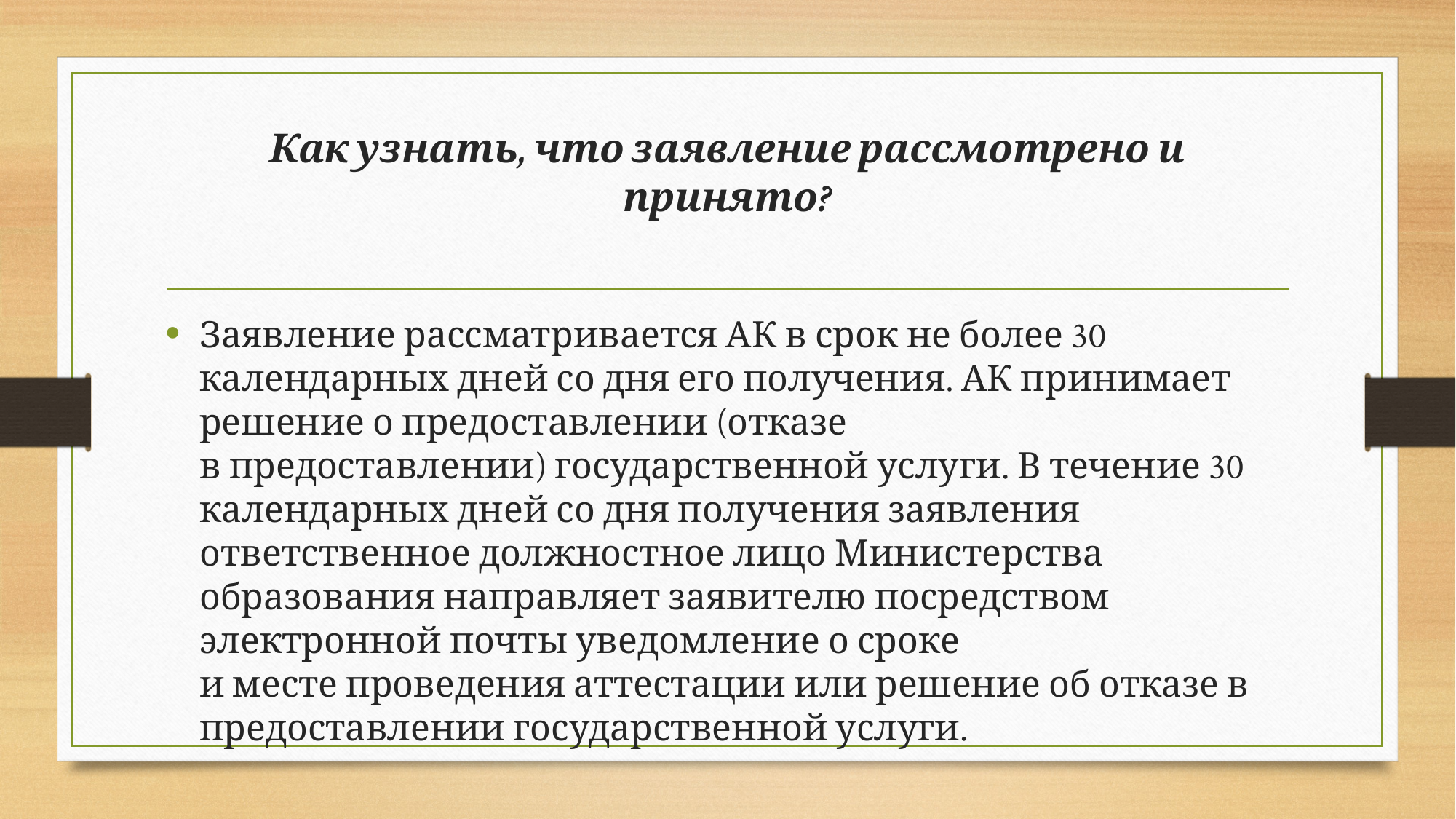

# Как узнать, что заявление рассмотрено и принято?
Заявление рассматривается АК в срок не более 30 календарных дней со дня его получения. АК принимает решение о предоставлении (отказе
в предоставлении) государственной услуги. В течение 30 календарных дней со дня получения заявления ответственное должностное лицо Министерства образования направляет заявителю посредством электронной почты уведомление о сроке
и месте проведения аттестации или решение об отказе в предоставлении государственной услуги.